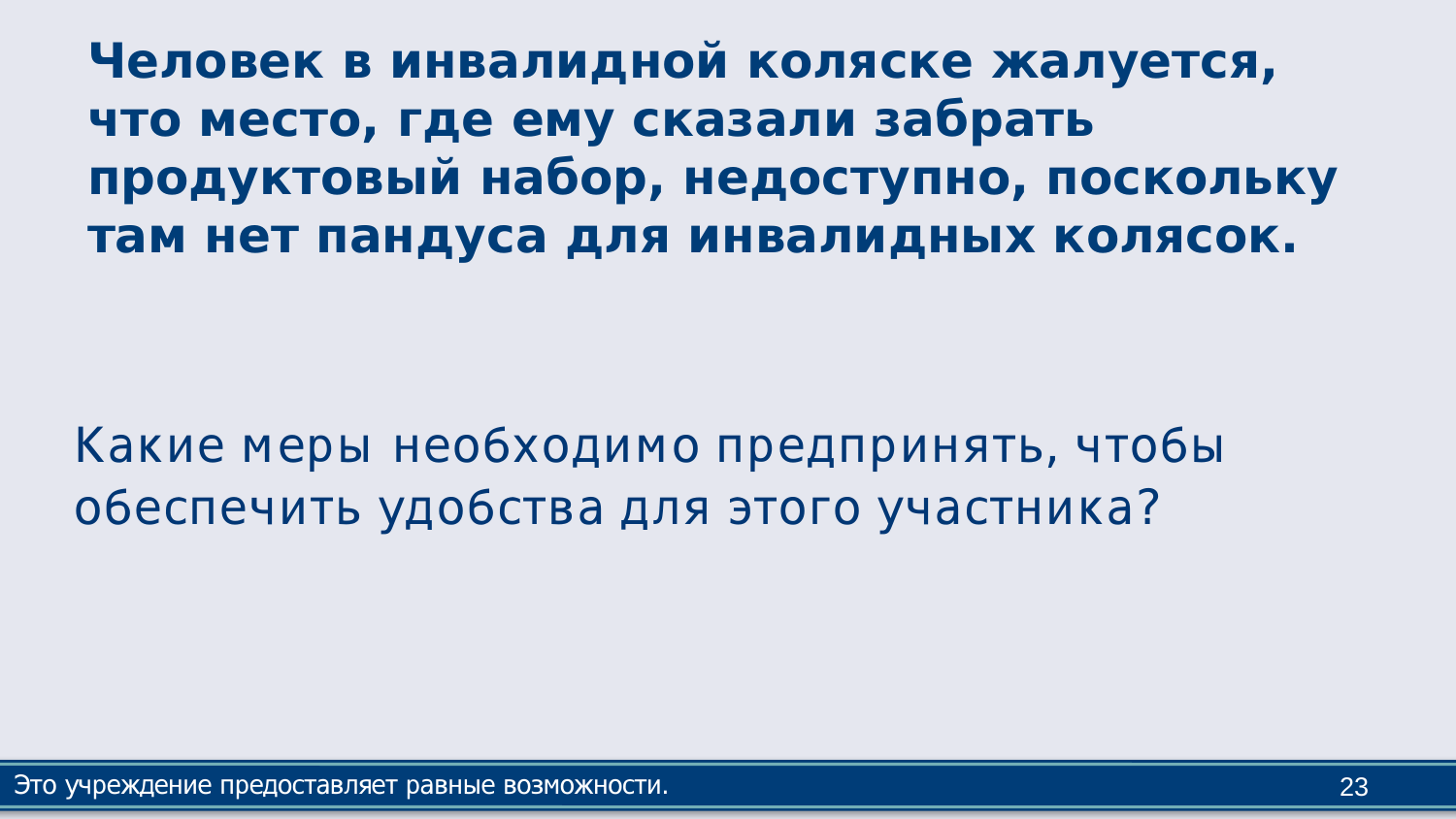

# Человек в инвалидной коляске жалуется, что место, где ему сказали забрать продуктовый набор, недоступно, поскольку там нет пандуса для инвалидных колясок.

Какие меры необходимо предпринять, чтобы обеспечить удобства для этого участника?

23